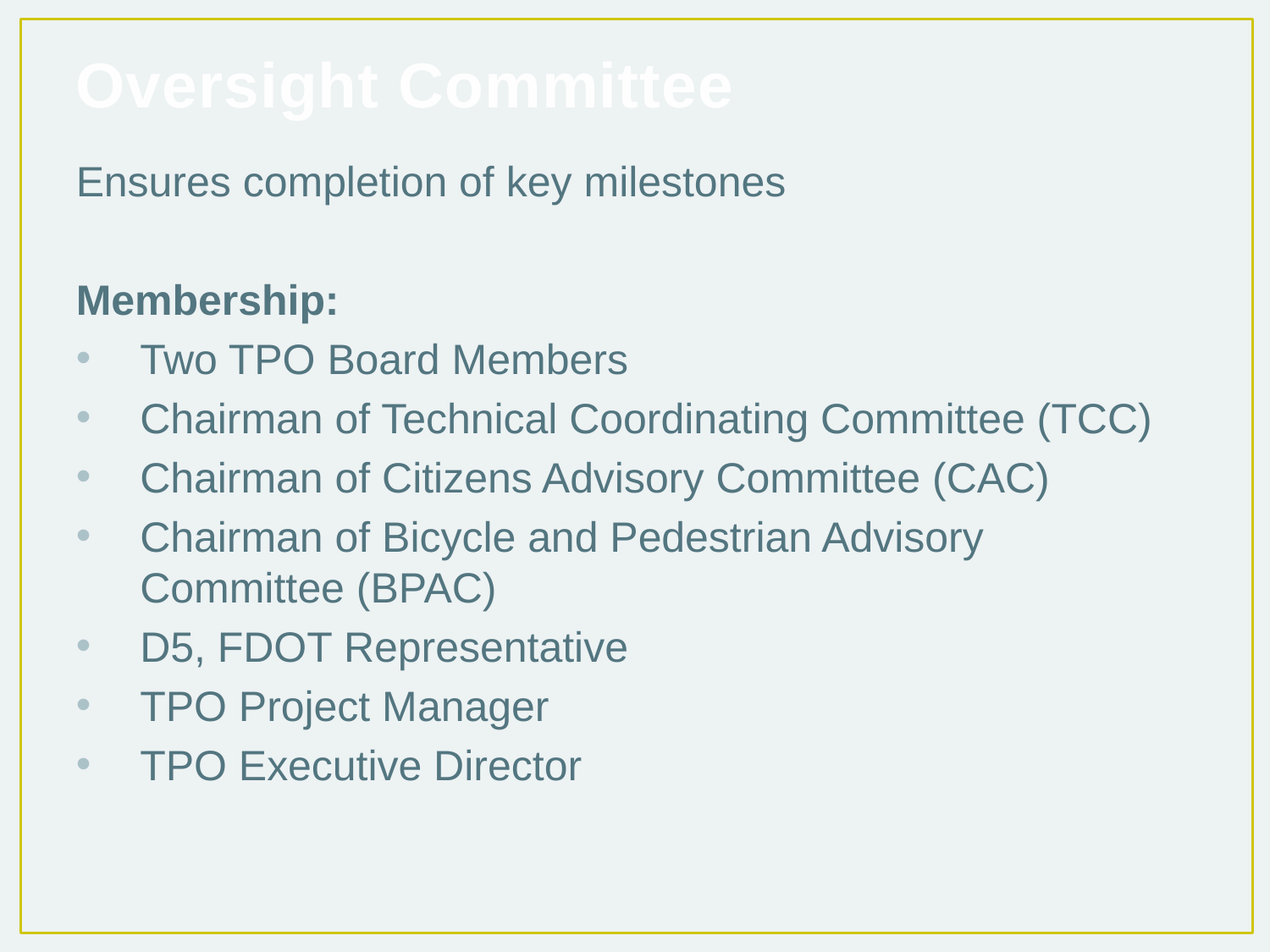

Oversight Committee
Ensures completion of key milestones

Membership:
Two TPO Board Members
Chairman of Technical Coordinating Committee (TCC)
Chairman of Citizens Advisory Committee (CAC)
Chairman of Bicycle and Pedestrian Advisory Committee (BPAC)
D5, FDOT Representative
TPO Project Manager
TPO Executive Director